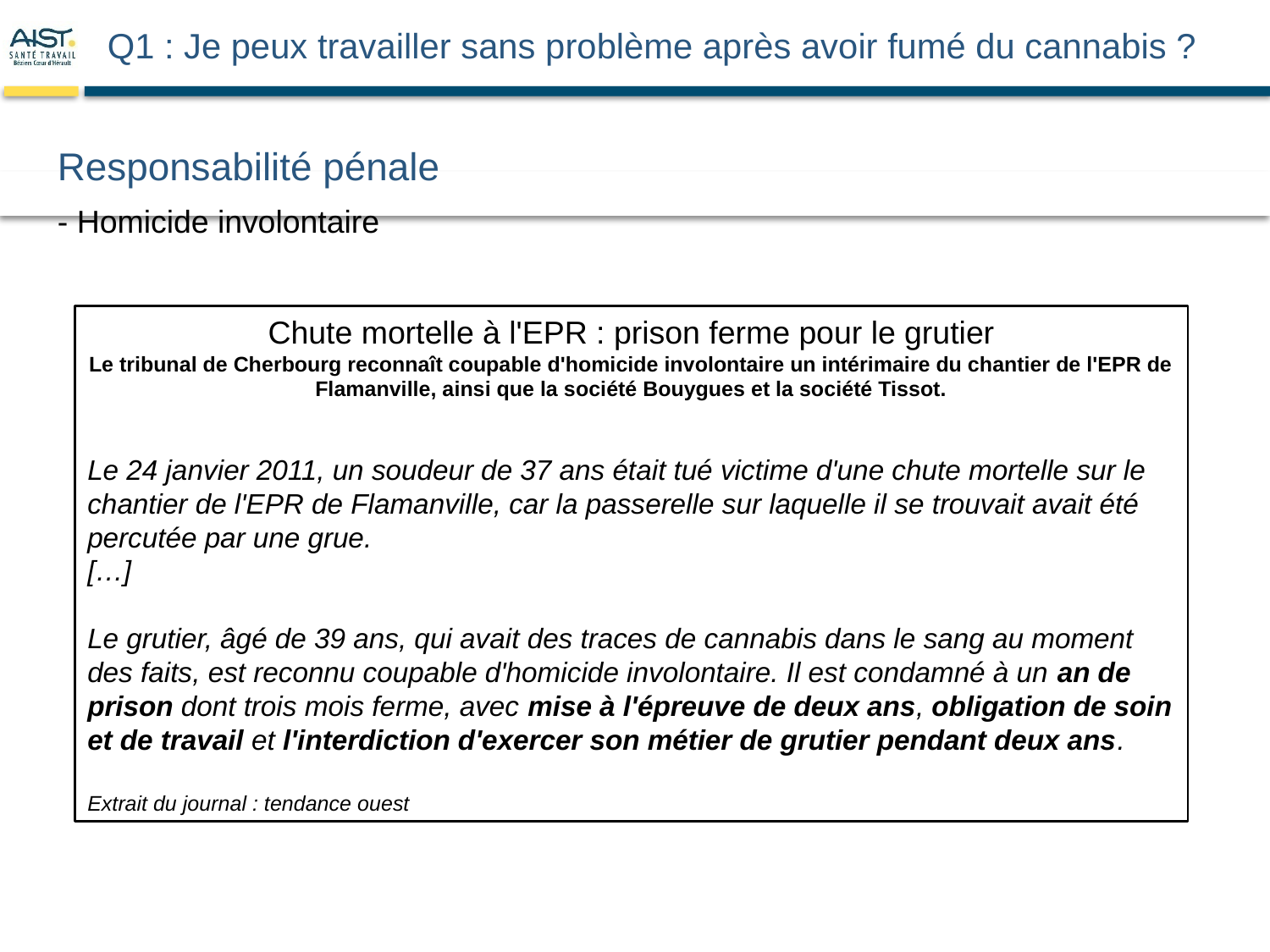

# Q1 : Je peux travailler sans problème après avoir fumé du cannabis ?
Responsabilité pénale
- Homicide involontaire

Chute mortelle à l'EPR : prison ferme pour le grutier
Le tribunal de Cherbourg reconnaît coupable d'homicide involontaire un intérimaire du chantier de l'EPR de Flamanville, ainsi que la société Bouygues et la société Tissot.

Le 24 janvier 2011, un soudeur de 37 ans était tué victime d'une chute mortelle sur le chantier de l'EPR de Flamanville, car la passerelle sur laquelle il se trouvait avait été percutée par une grue.
[…]

Le grutier, âgé de 39 ans, qui avait des traces de cannabis dans le sang au moment des faits, est reconnu coupable d'homicide involontaire. Il est condamné à un an de prison dont trois mois ferme, avec mise à l'épreuve de deux ans, obligation de soin et de travail et l'interdiction d'exercer son métier de grutier pendant deux ans.

Extrait du journal : tendance ouest